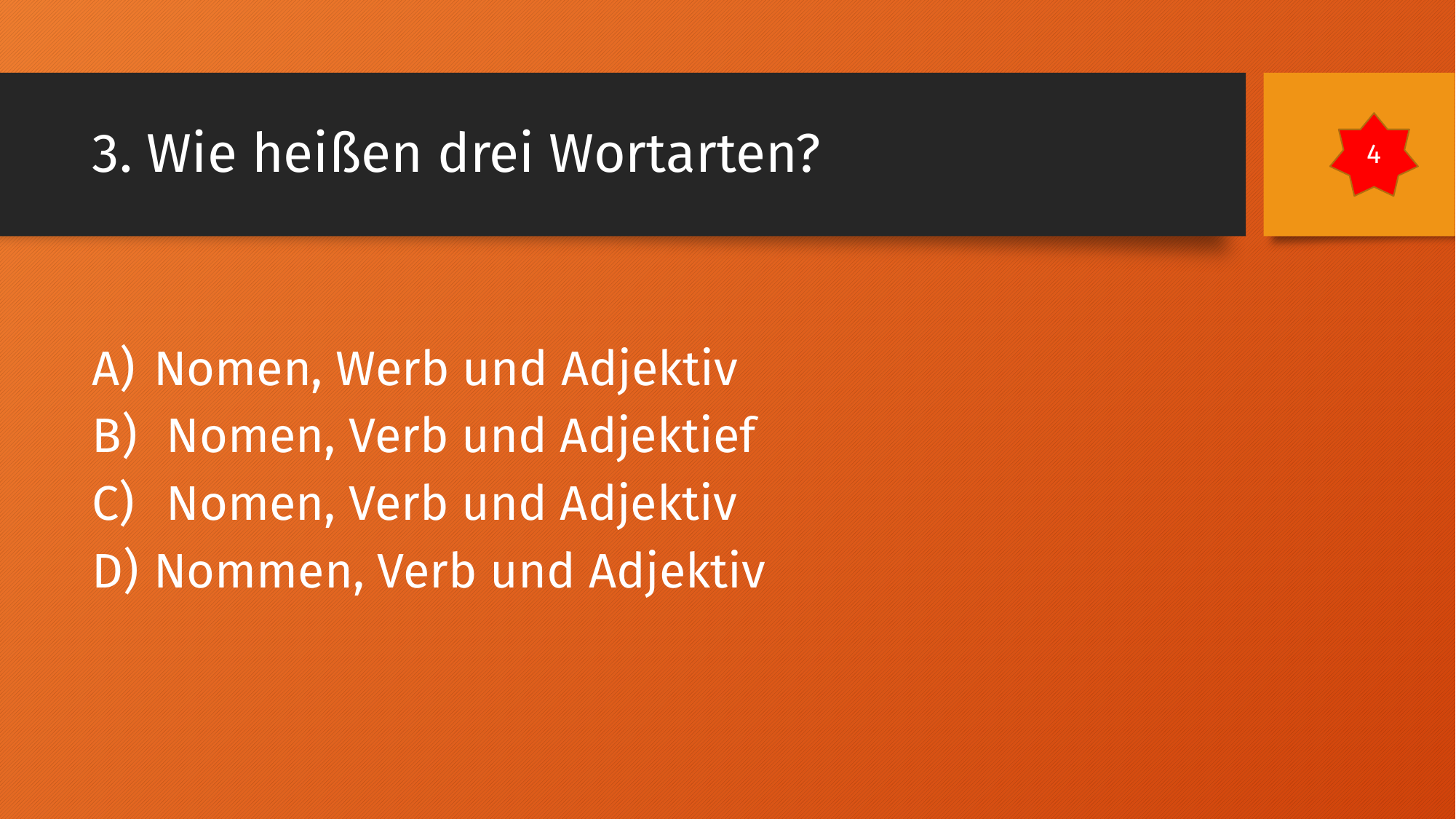

# 3. Wie heißen drei Wortarten?
4

Nomen, Werb und Adjektiv
 Nomen, Verb und Adjektief
 Nomen, Verb und Adjektiv
Nommen, Verb und Adjektiv